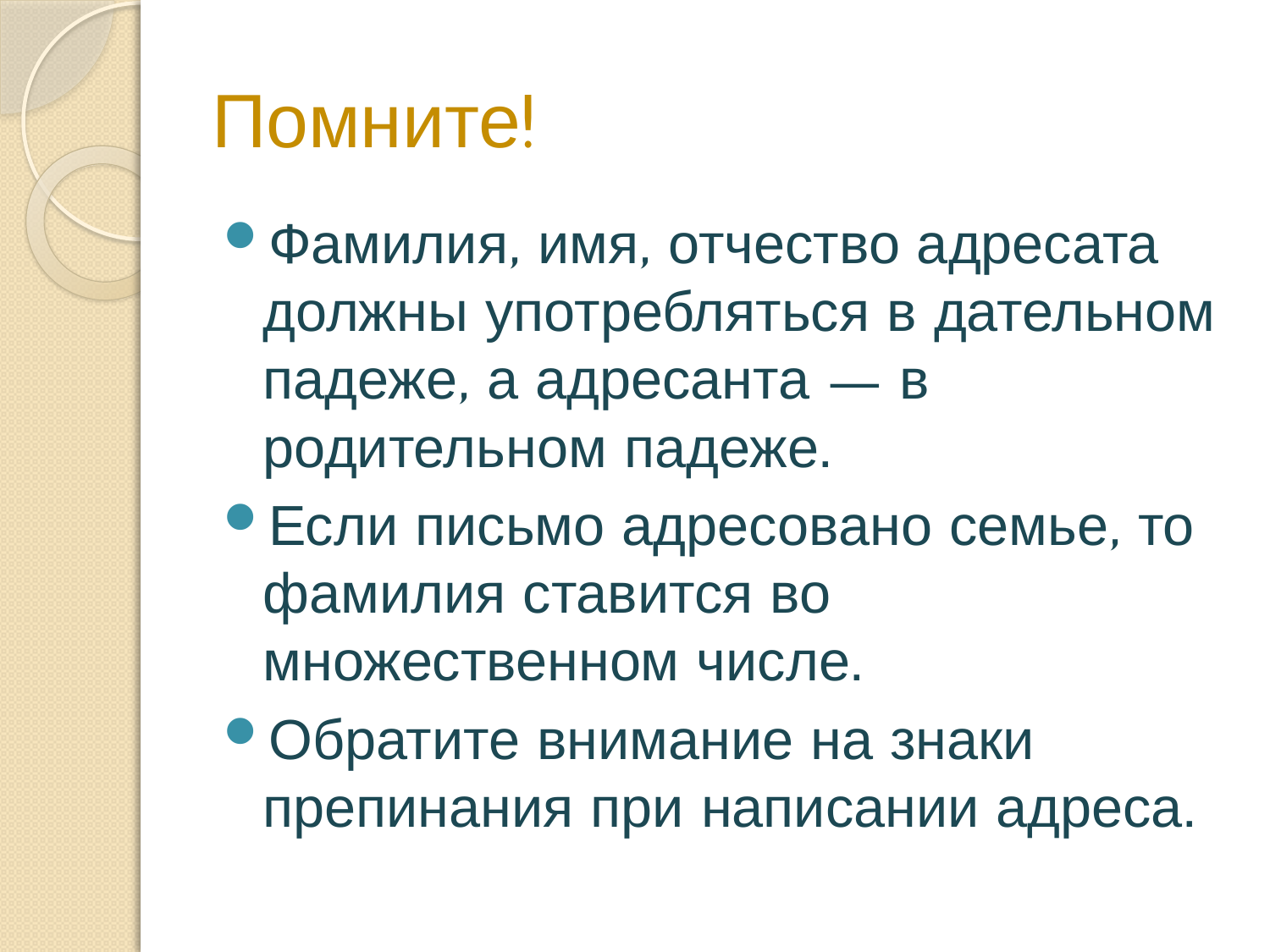

# Помните!
Фамилия, имя, отчество адресата должны употребляться в дательном падеже, а адресанта — в родительном падеже.
Если письмо адресовано семье, то фамилия ставится во множественном числе.
Обратите внимание на знаки препинания при написании адреса.